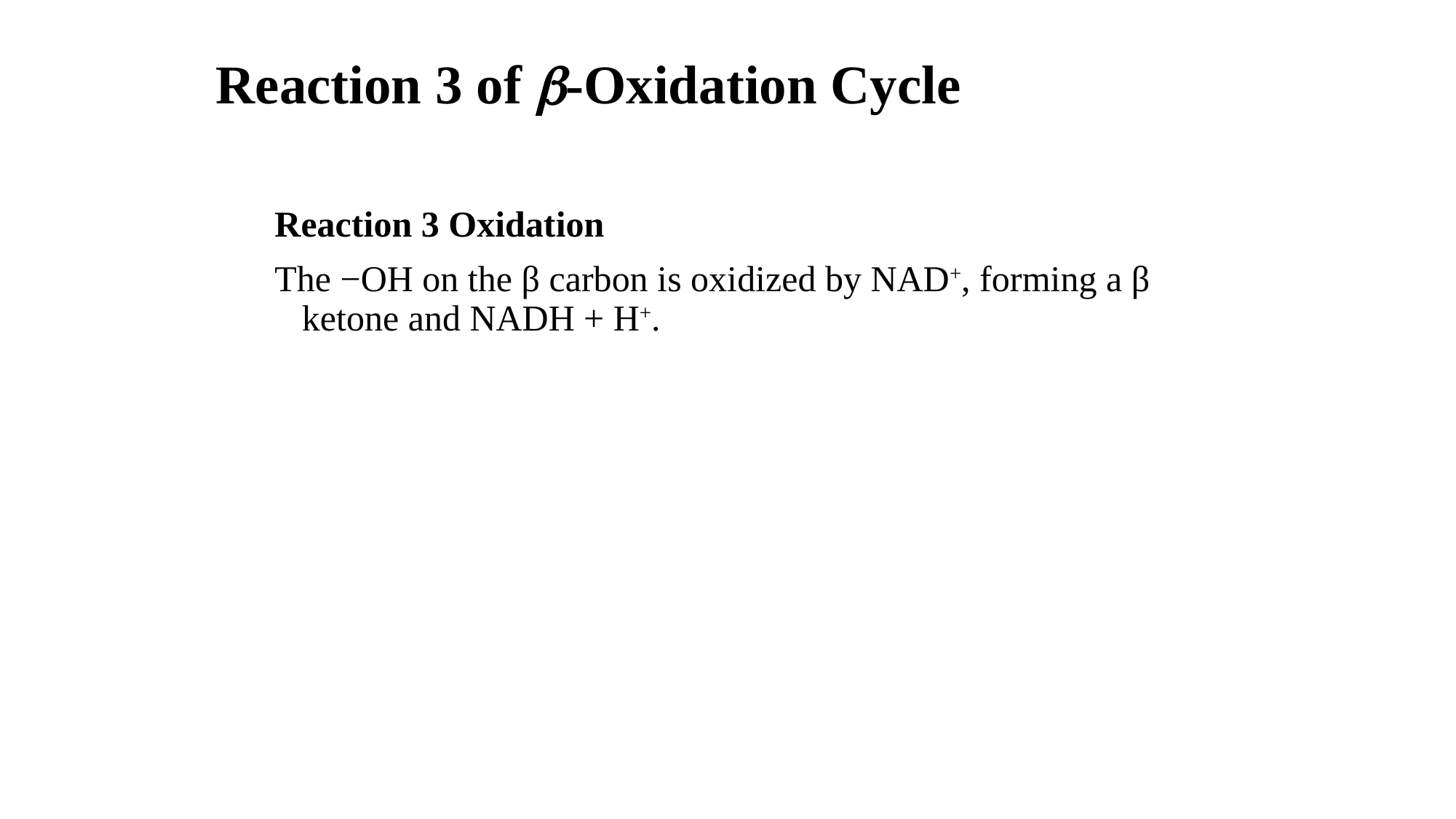

# Reaction 3 of β-Oxidation Cycle

Reaction 3 Oxidation
The −OH on the β carbon is oxidized by NAD+, forming a β ketone and NADH + H+.

100